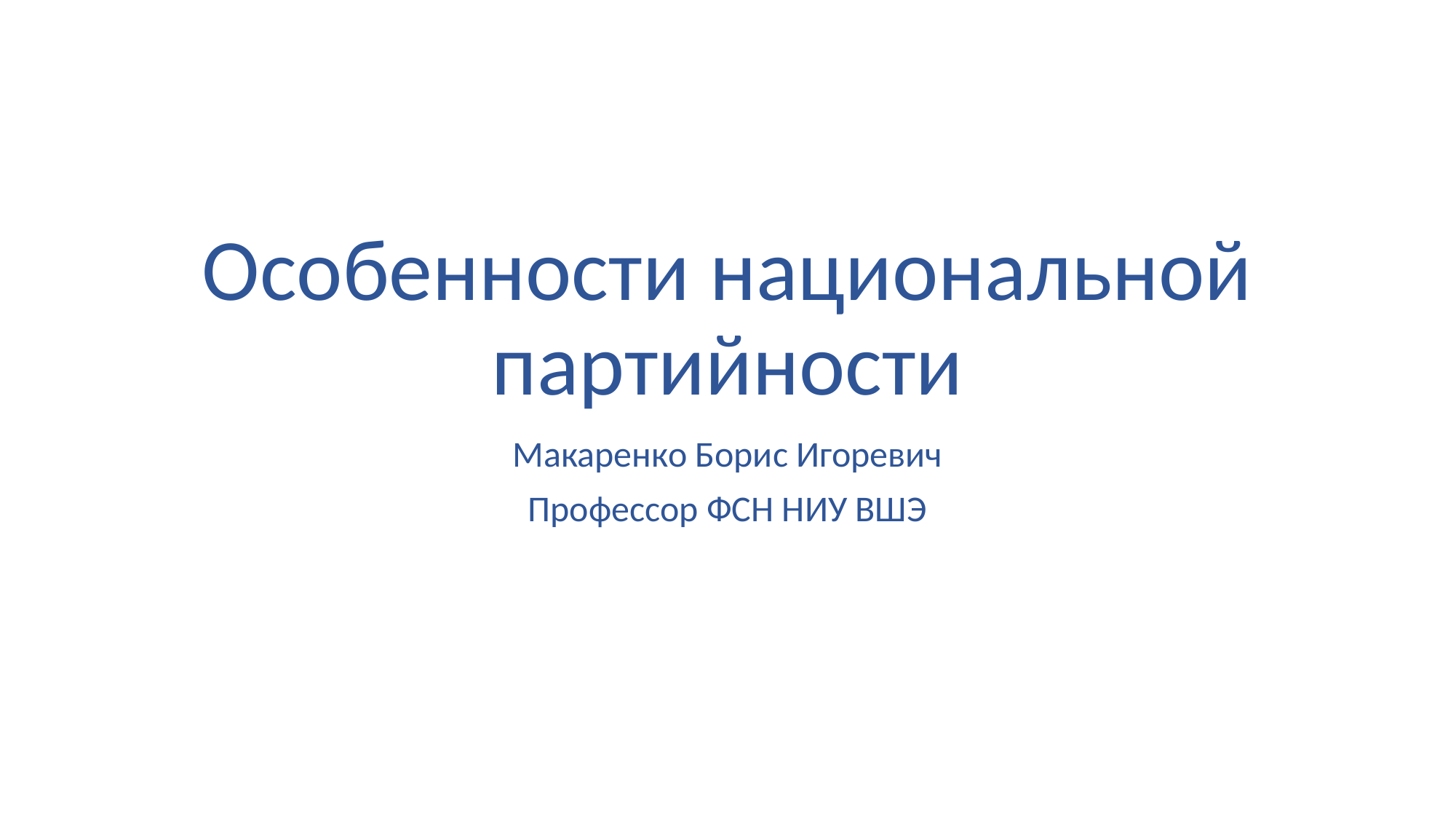

# Особенности национальной партийности
Макаренко Борис Игоревич
Профессор ФСН НИУ ВШЭ